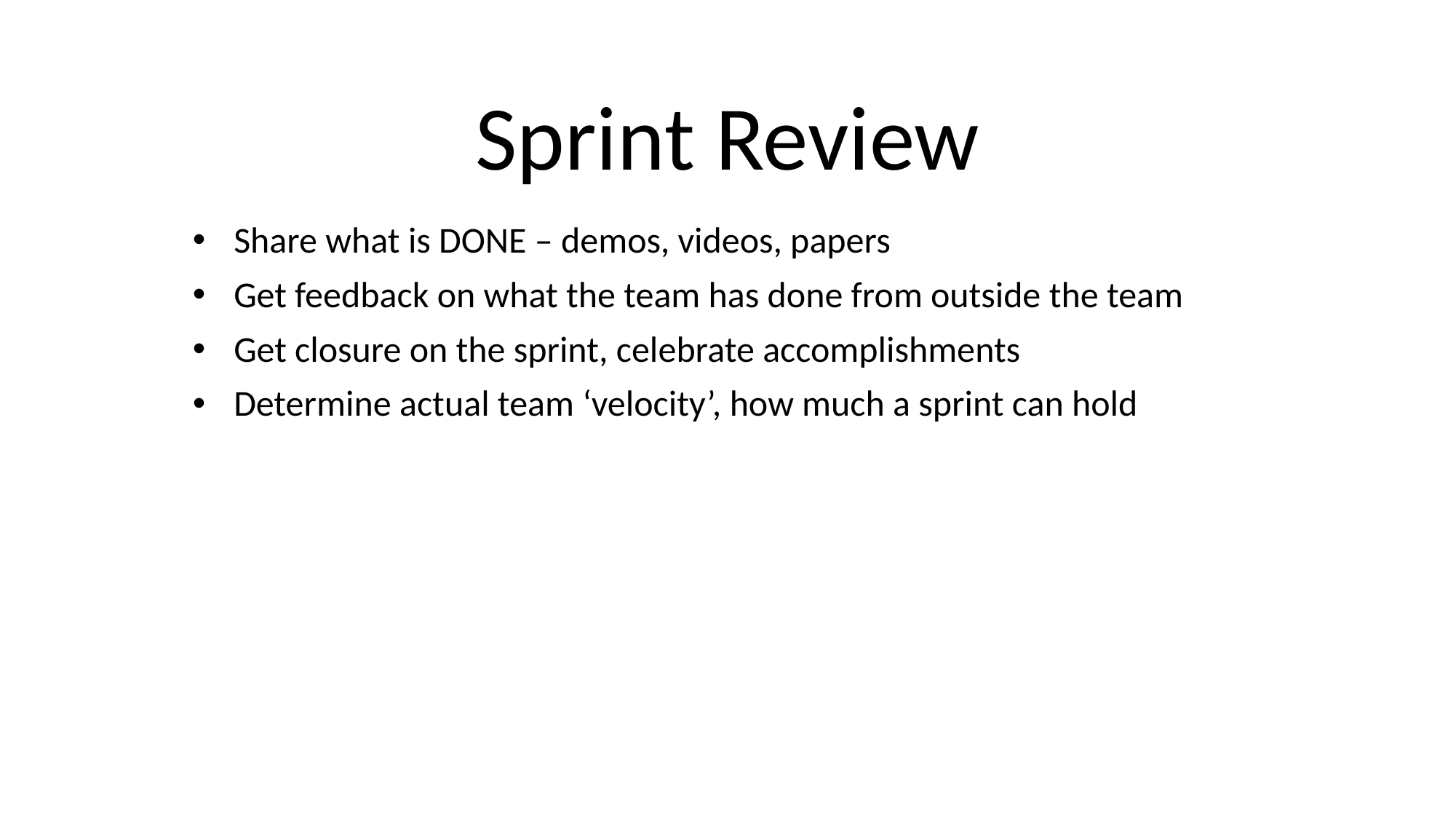

# Sprint Review
Share what is DONE – demos, videos, papers
Get feedback on what the team has done from outside the team
Get closure on the sprint, celebrate accomplishments
Determine actual team ‘velocity’, how much a sprint can hold